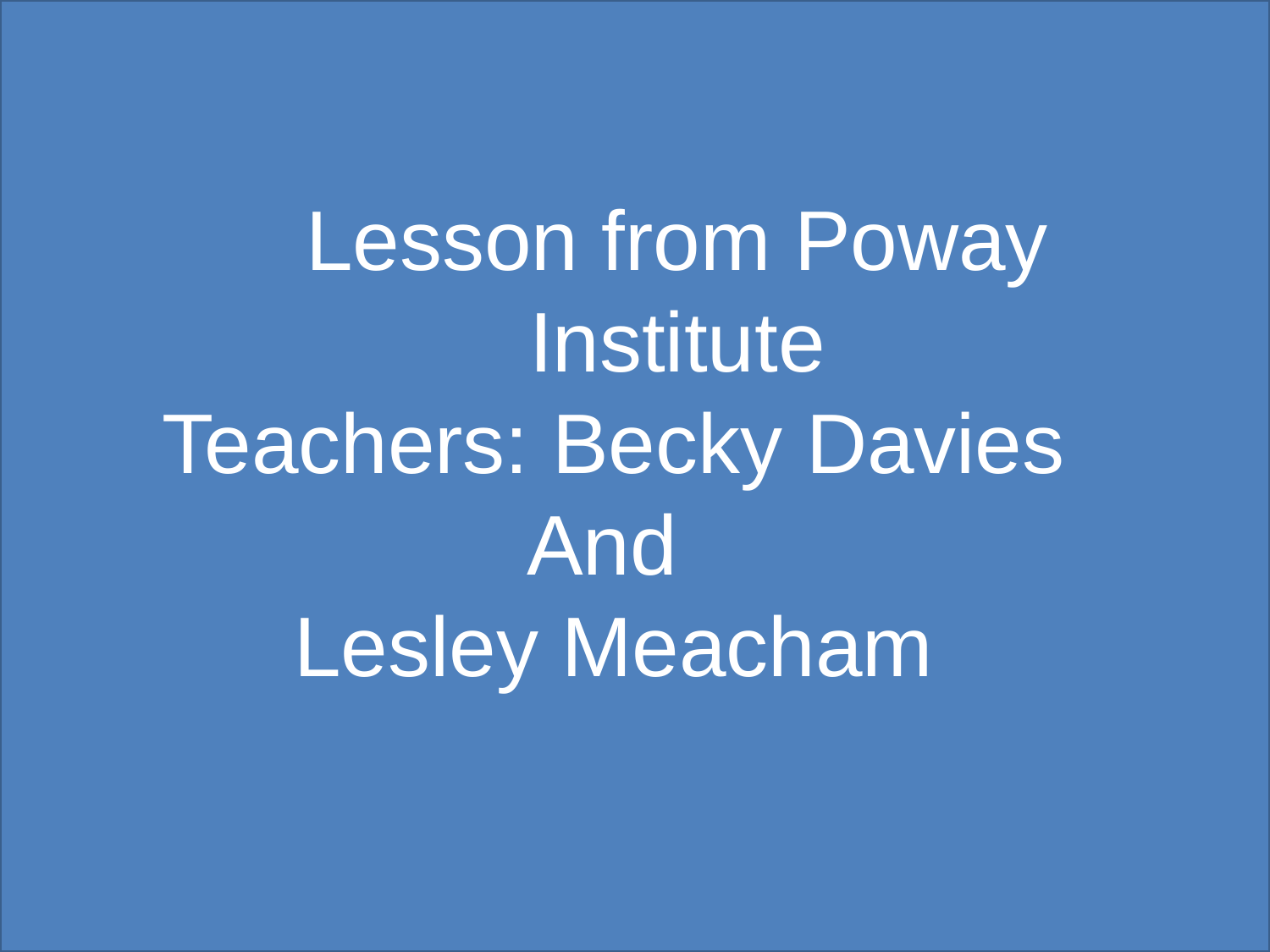

Lesson from Poway Institute
Teachers: Becky Davies
And
Lesley Meacham